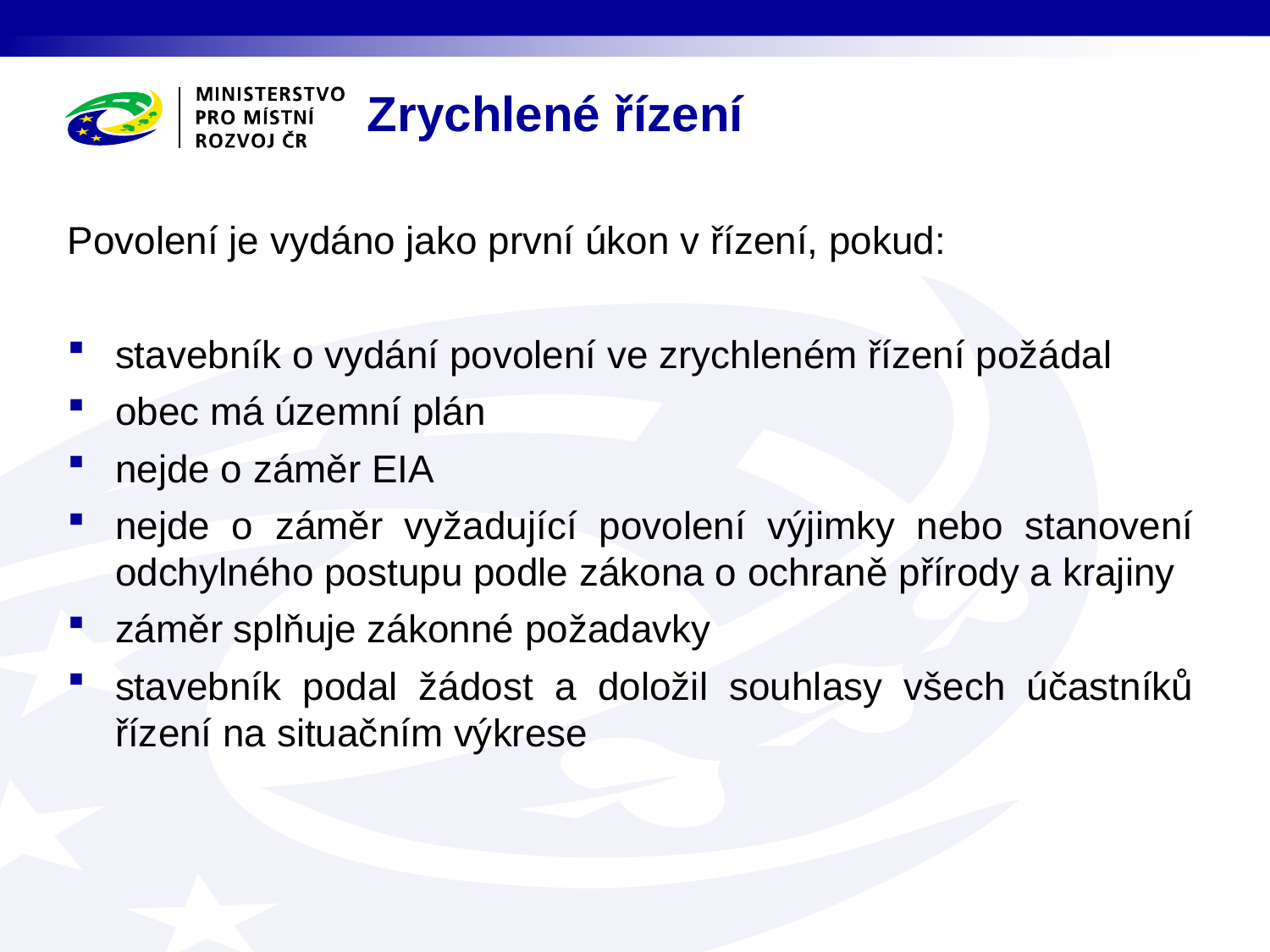

# Zrychlené řízení

Povolení je vydáno jako první úkon v řízení, pokud:

stavebník o vydání povolení ve zrychleném řízení požádal
obec má územní plán
nejde o záměr EIA
nejde o záměr vyžadující povolení výjimky nebo stanovení odchylného postupu podle zákona o ochraně přírody a krajiny
záměr splňuje zákonné požadavky
stavebník podal žádost a doložil souhlasy všech účastníků řízení na situačním výkrese